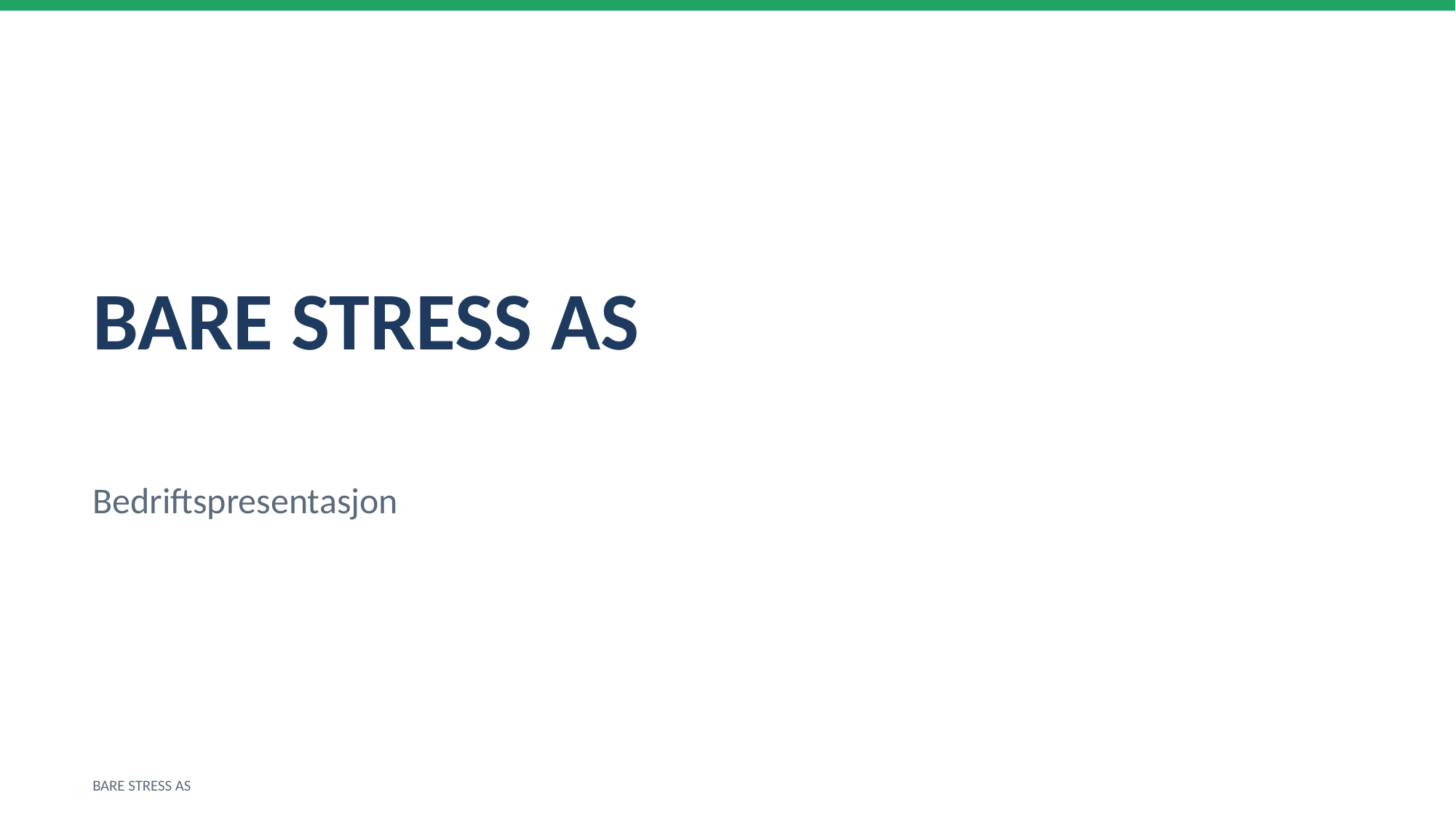

BARE STRESS AS
Bedriftspresentasjon
BARE STRESS AS